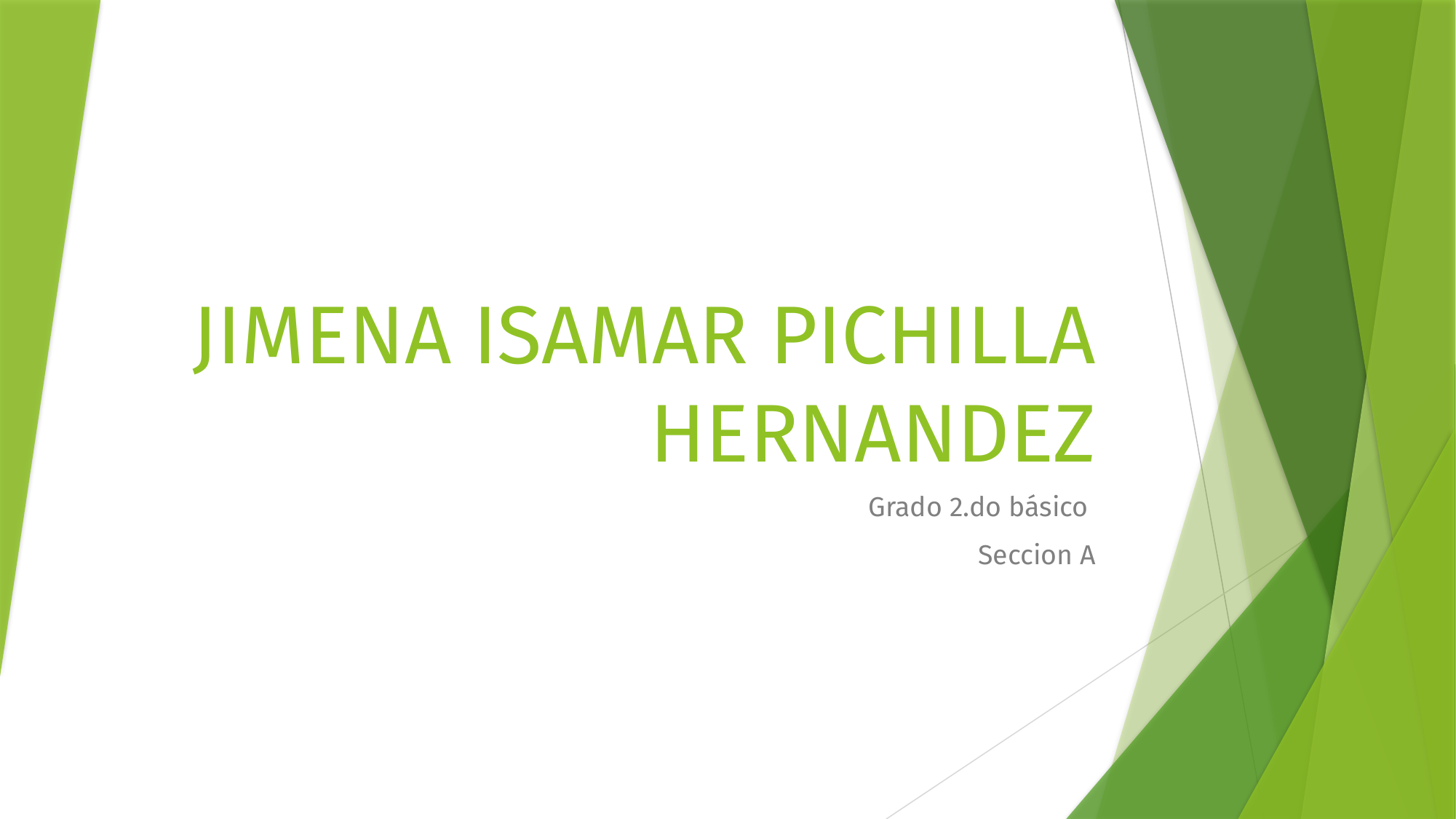

# JIMENA ISAMAR PICHILLA HERNANDEZ
Grado 2.do básico
Seccion A